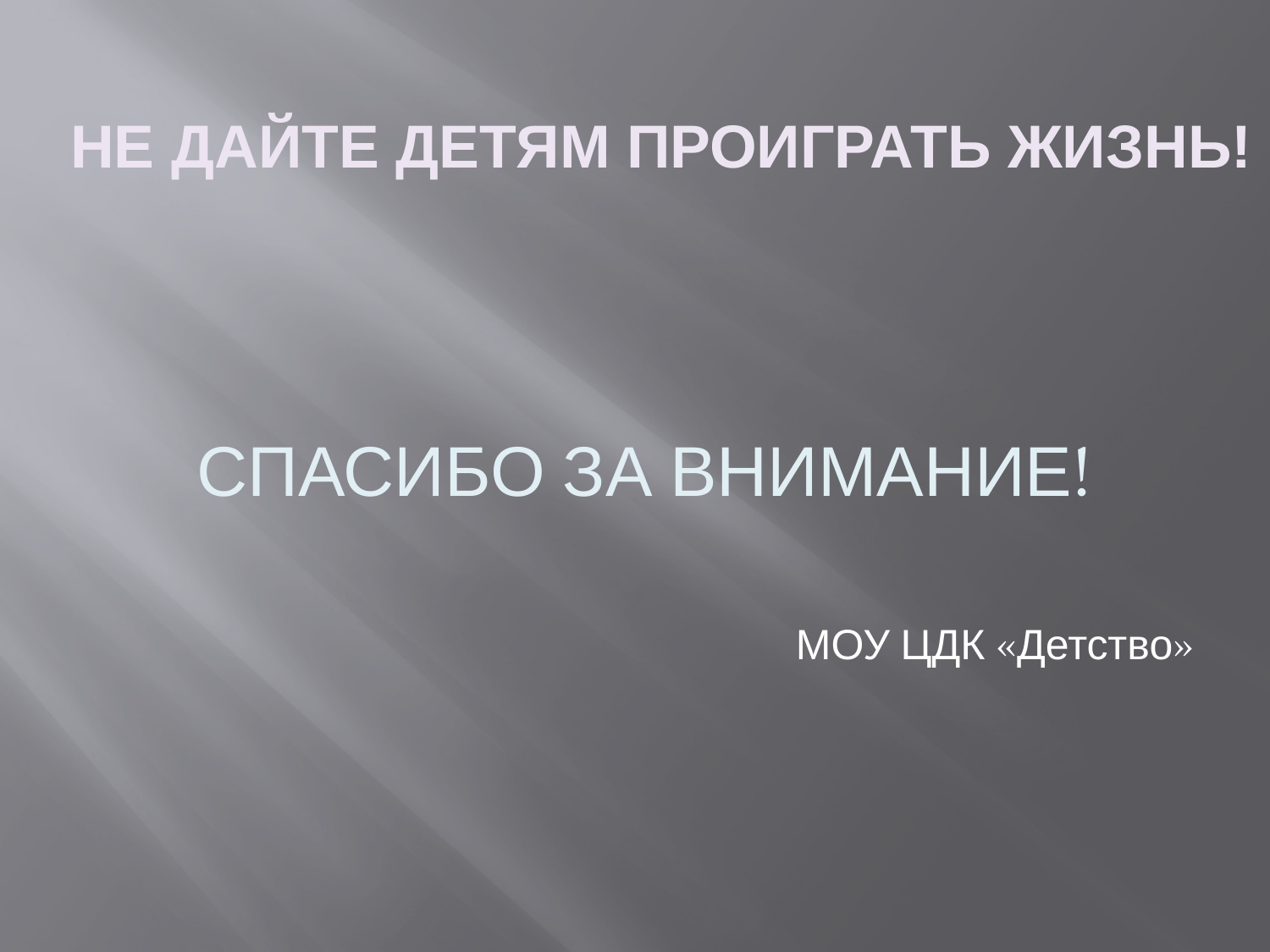

# НЕ ДАЙТЕ ДЕТЯМ ПРОИГРАТЬ ЖИЗНЬ!

СПАСИБО ЗА ВНИМАНИЕ!

МОУ ЦДК «Детство»